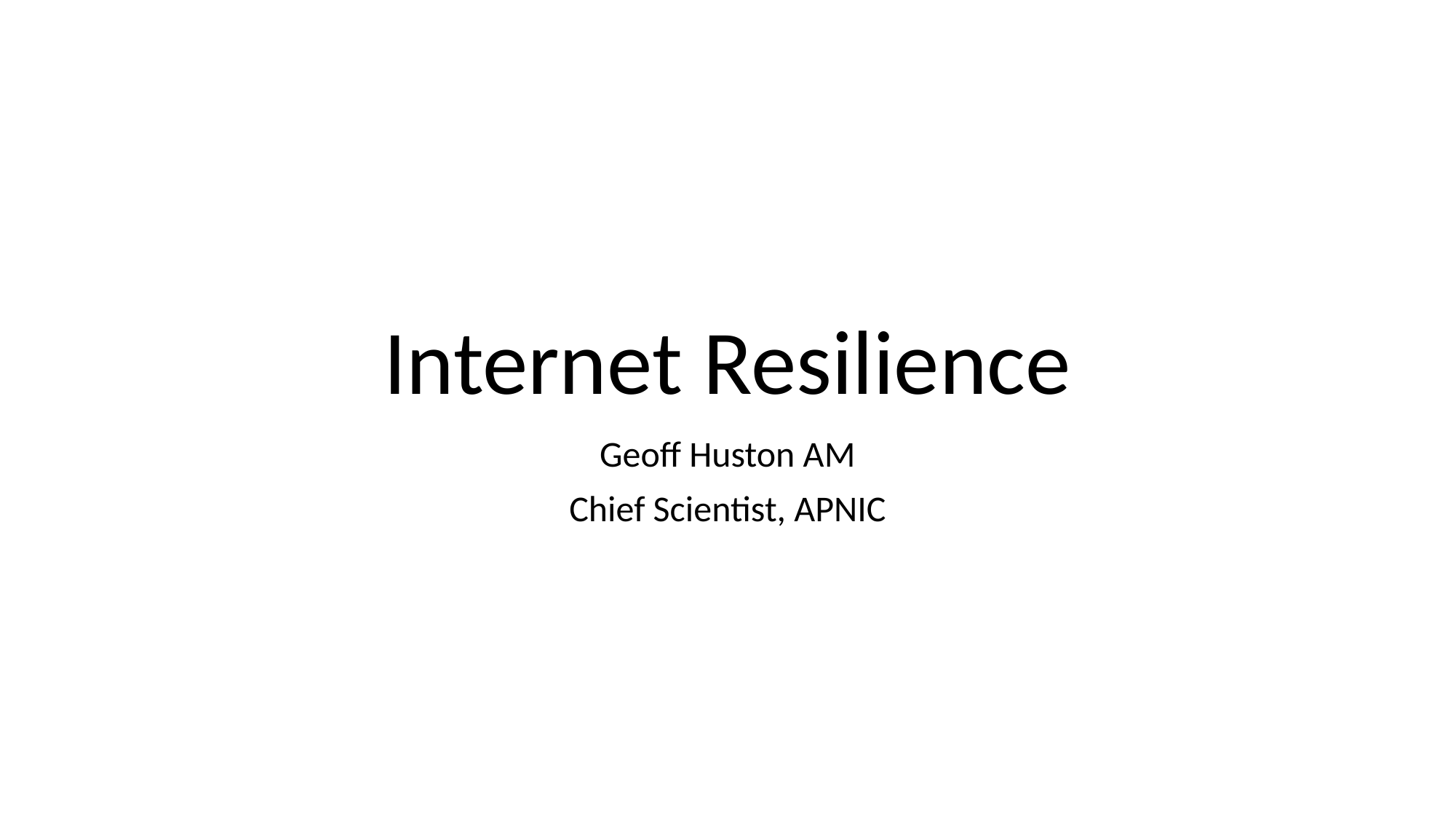

# Internet Resilience
Geoff Huston AM
Chief Scientist, APNIC